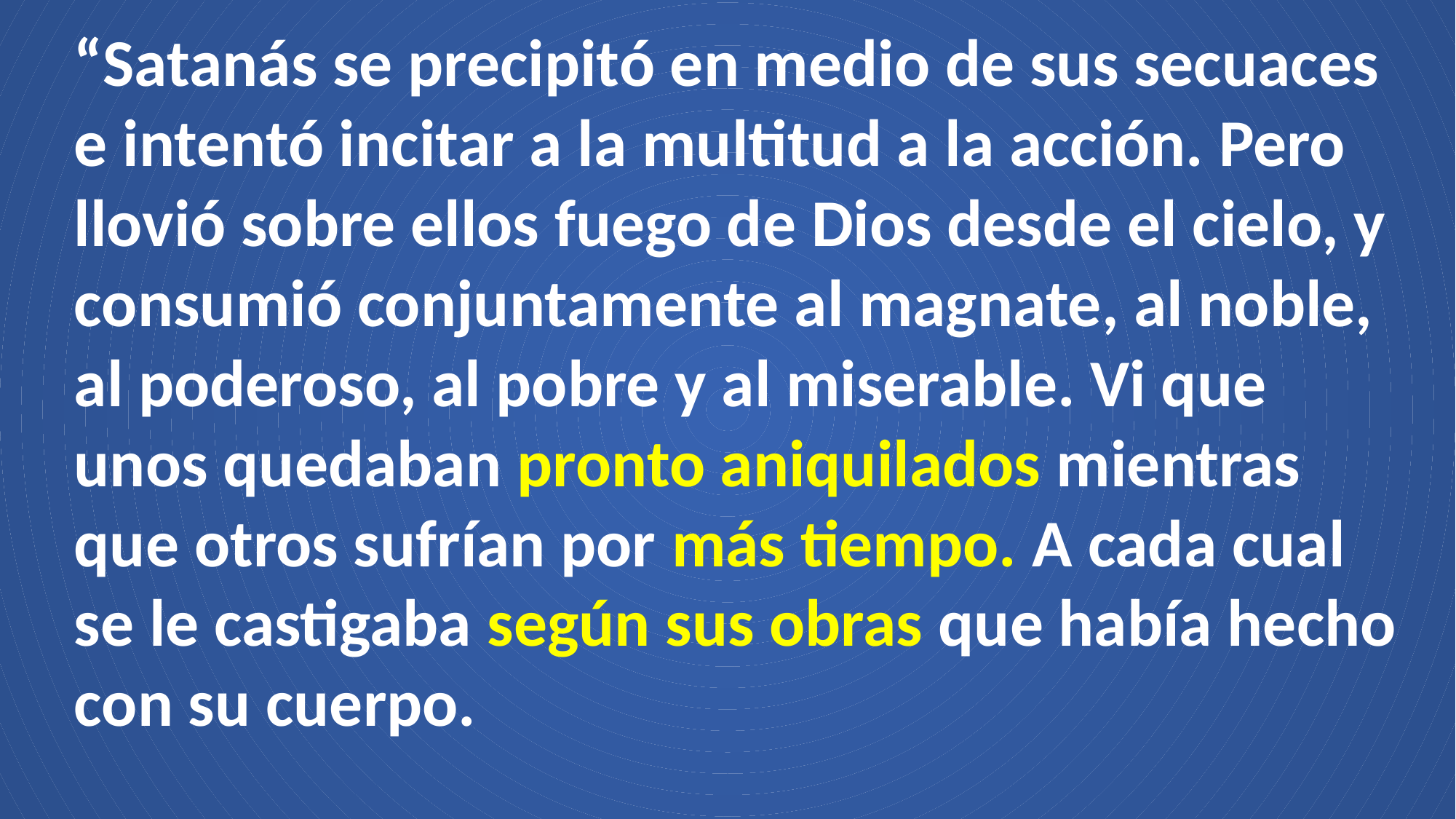

“Satanás se precipitó en medio de sus secuaces e intentó incitar a la multitud a la acción. Pero llovió sobre ellos fuego de Dios desde el cielo, y consumió conjuntamente al magnate, al noble, al poderoso, al pobre y al miserable. Vi que unos quedaban pronto aniquilados mientras que otros sufrían por más tiempo. A cada cual se le castigaba según sus obras que había hecho con su cuerpo.